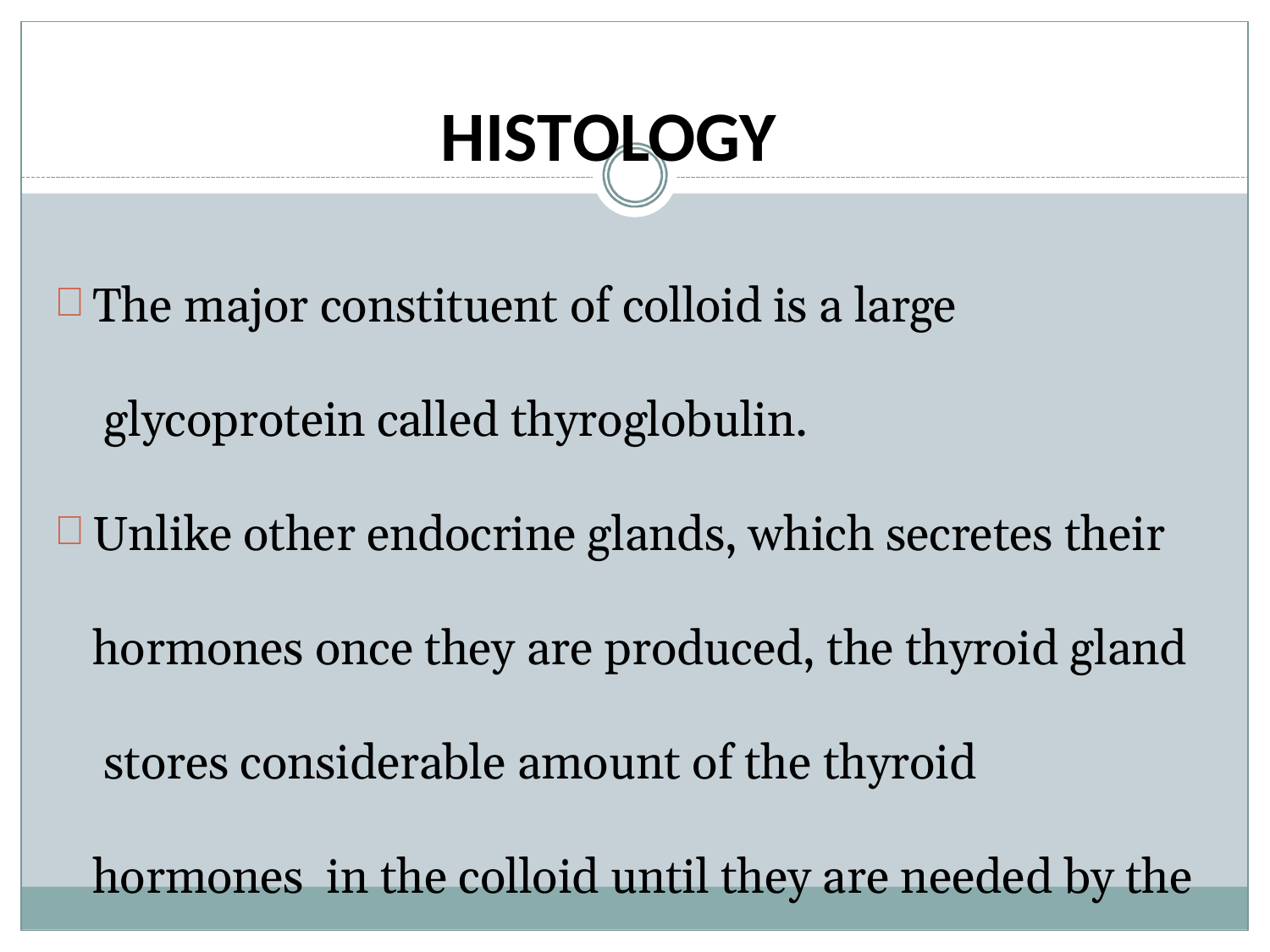

HISTOLOGY
The major constituent of colloid is a large  glycoprotein called thyroglobulin.
Unlike other endocrine glands, which secretes their  hormones once they are produced, the thyroid gland  stores considerable amount of the thyroid hormones  in the colloid until they are needed by the body.